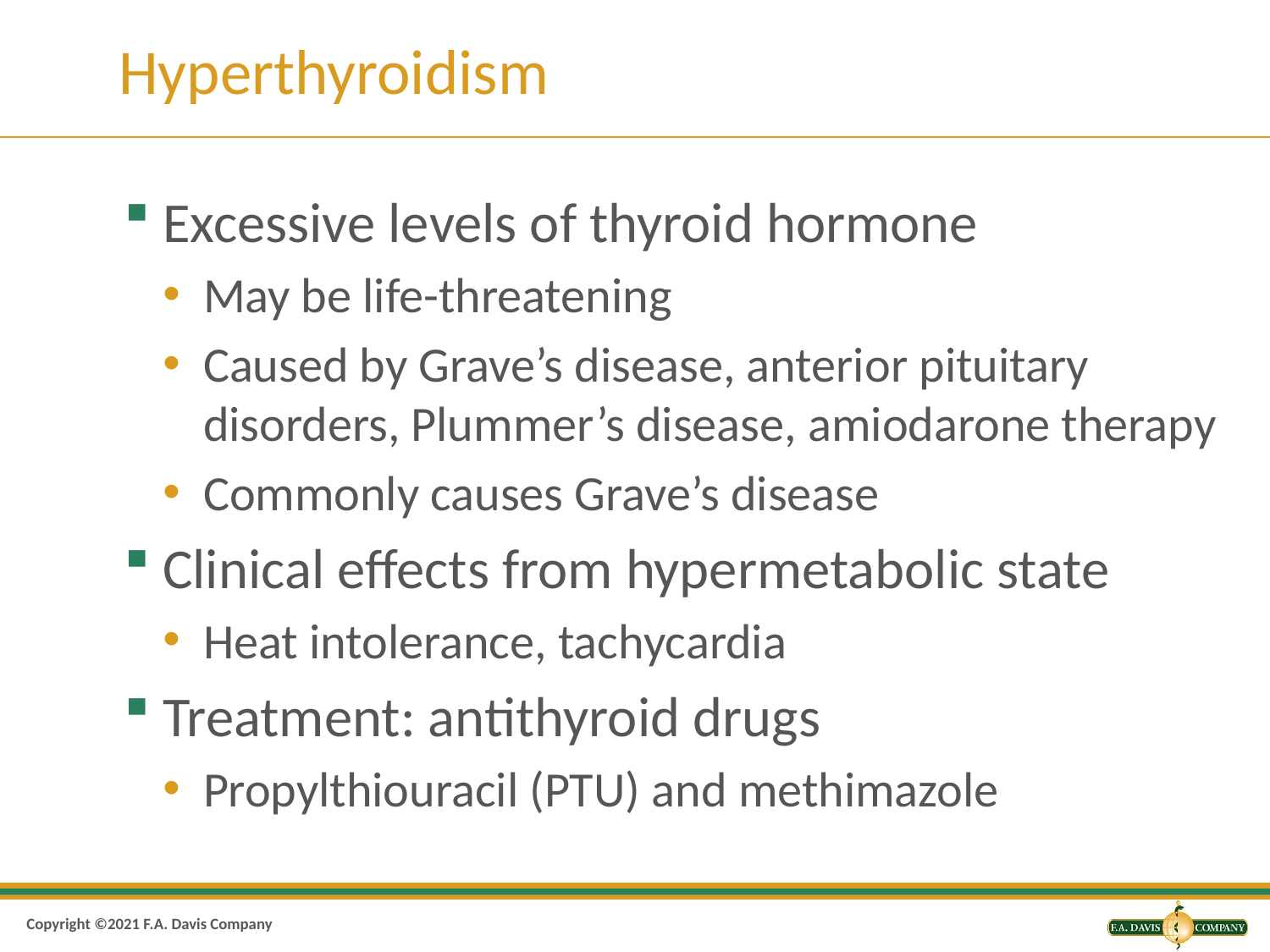

# Hyperthyroidism
Excessive levels of thyroid hormone
May be life-threatening
Caused by Grave’s disease, anterior pituitary disorders, Plummer’s disease, amiodarone therapy
Commonly causes Grave’s disease
Clinical effects from hypermetabolic state
Heat intolerance, tachycardia
Treatment: antithyroid drugs
Propylthiouracil (PTU) and methimazole